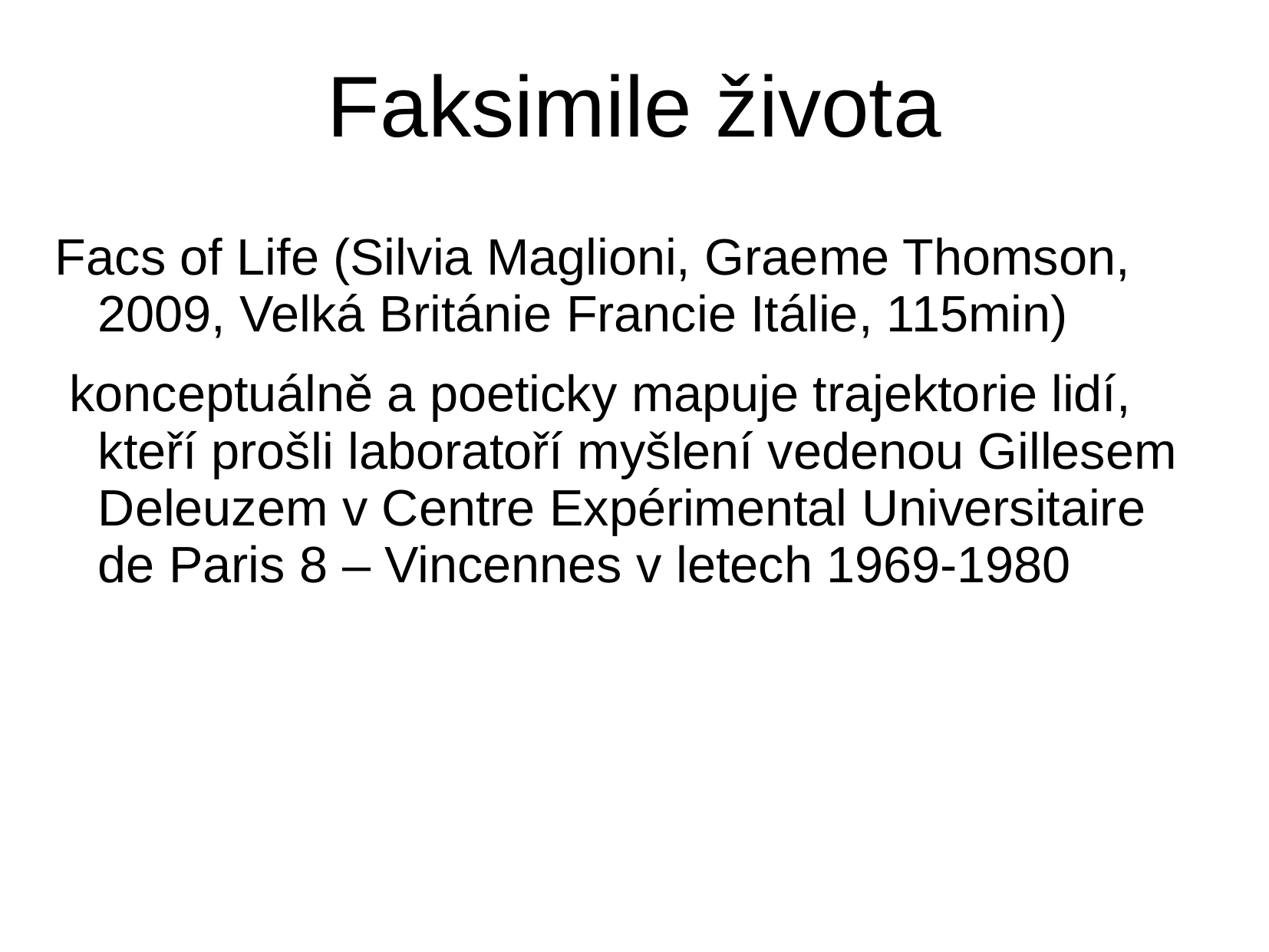

Faksimile života
Facs of Life (Silvia Maglioni, Graeme Thomson, 2009, Velká Británie Francie Itálie, 115min)
 konceptuálně a poeticky mapuje trajektorie lidí, kteří prošli laboratoří myšlení vedenou Gillesem Deleuzem v Centre Expérimental Universitaire de Paris 8 – Vincennes v letech 1969-1980